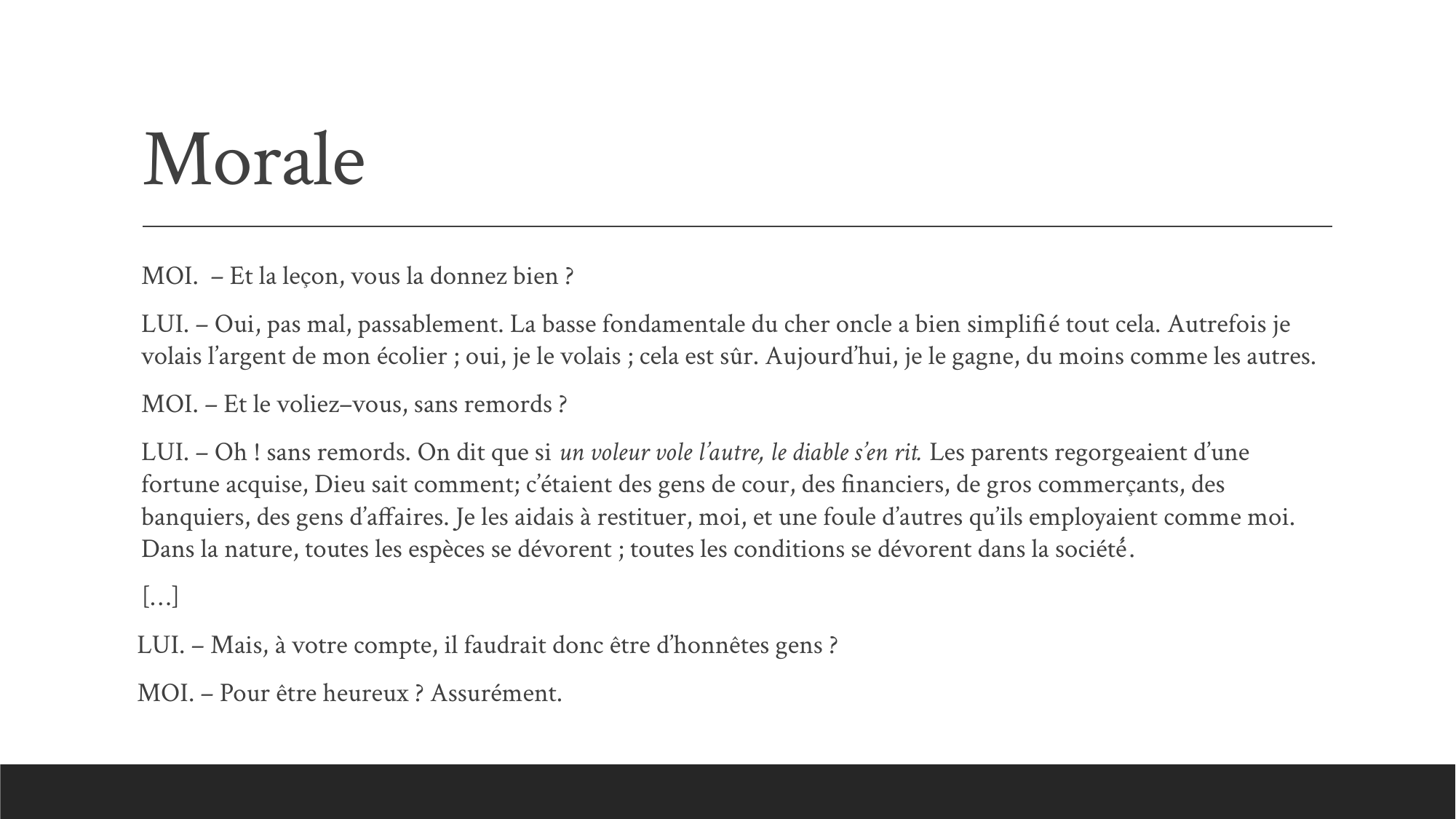

# Morale
MOI.  – Et la leçon, vous la donnez bien ?
LUI. – Oui, pas mal, passablement. La basse fondamentale du cher oncle a bien simplifié tout cela. Autrefois je volais l’argent de mon écolier ; oui, je le volais ; cela est sûr. Aujourd’hui, je le gagne, du moins comme les autres.
MOI. – Et le voliez–vous, sans remords ?
LUI. – Oh ! sans remords. On dit que si un voleur vole l’autre, le diable s’en rit. Les parents regorgeaient d’une fortune acquise, Dieu sait comment; c’étaient des gens de cour, des financiers, de gros commerçants, des banquiers, des gens d’affaires. Je les aidais à restituer, moi, et une foule d’autres qu’ils employaient comme moi. Dans la nature, toutes les espèces se dévorent ; toutes les conditions se dévorent dans la société́.
[…]
 LUI. – Mais, à votre compte, il faudrait donc être d’honnêtes gens ?
 MOI. – Pour être heureux ? Assurément.